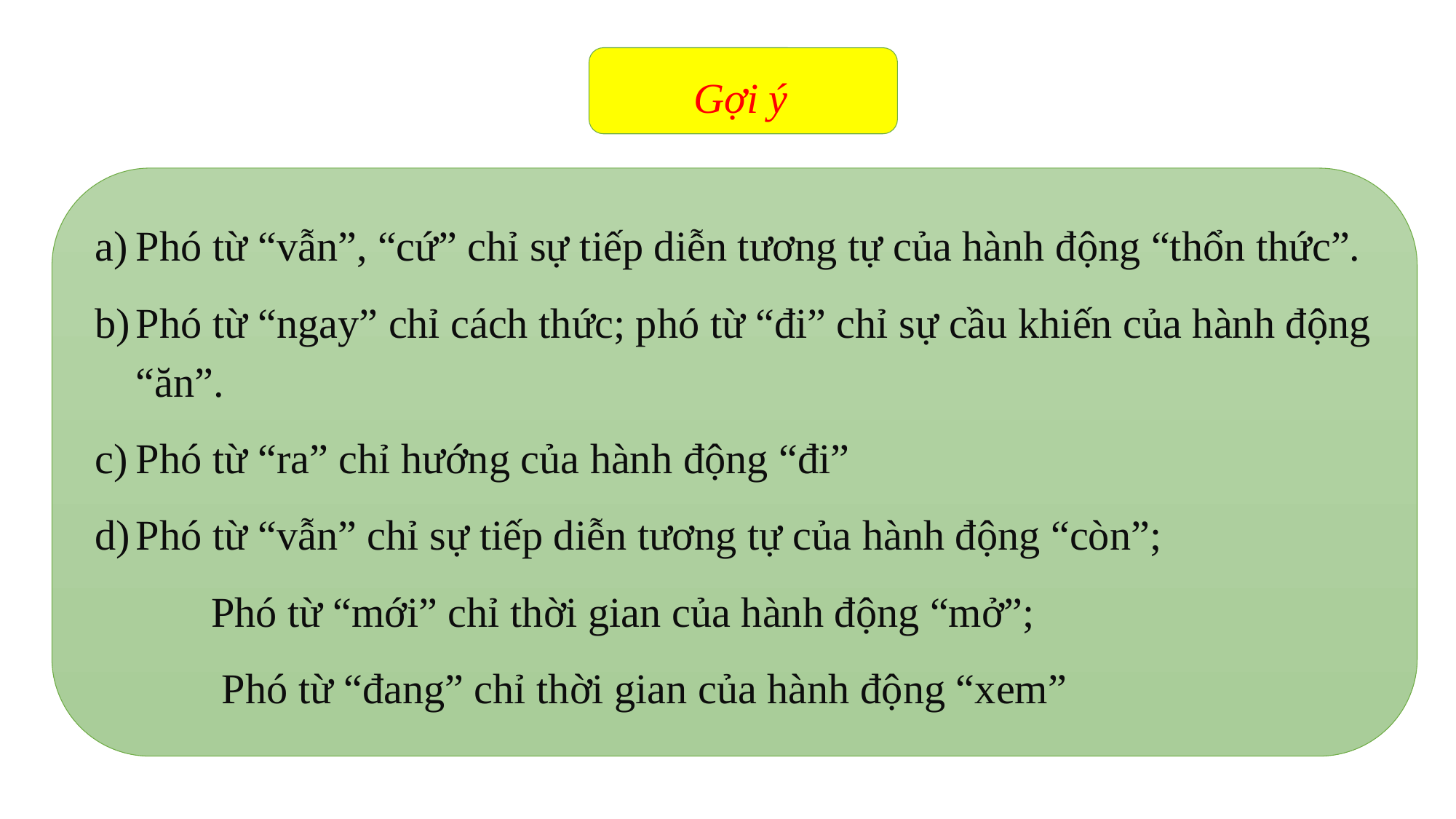

Gợi ý

Phó từ “vẫn”, “cứ” chỉ sự tiếp diễn tương tự của hành động “thổn thức”.
Phó từ “ngay” chỉ cách thức; phó từ “đi” chỉ sự cầu khiến của hành động “ăn”.
Phó từ “ra” chỉ hướng của hành động “đi”
Phó từ “vẫn” chỉ sự tiếp diễn tương tự của hành động “còn”;
          Phó từ “mới” chỉ thời gian của hành động “mở”;
           Phó từ “đang” chỉ thời gian của hành động “xem”